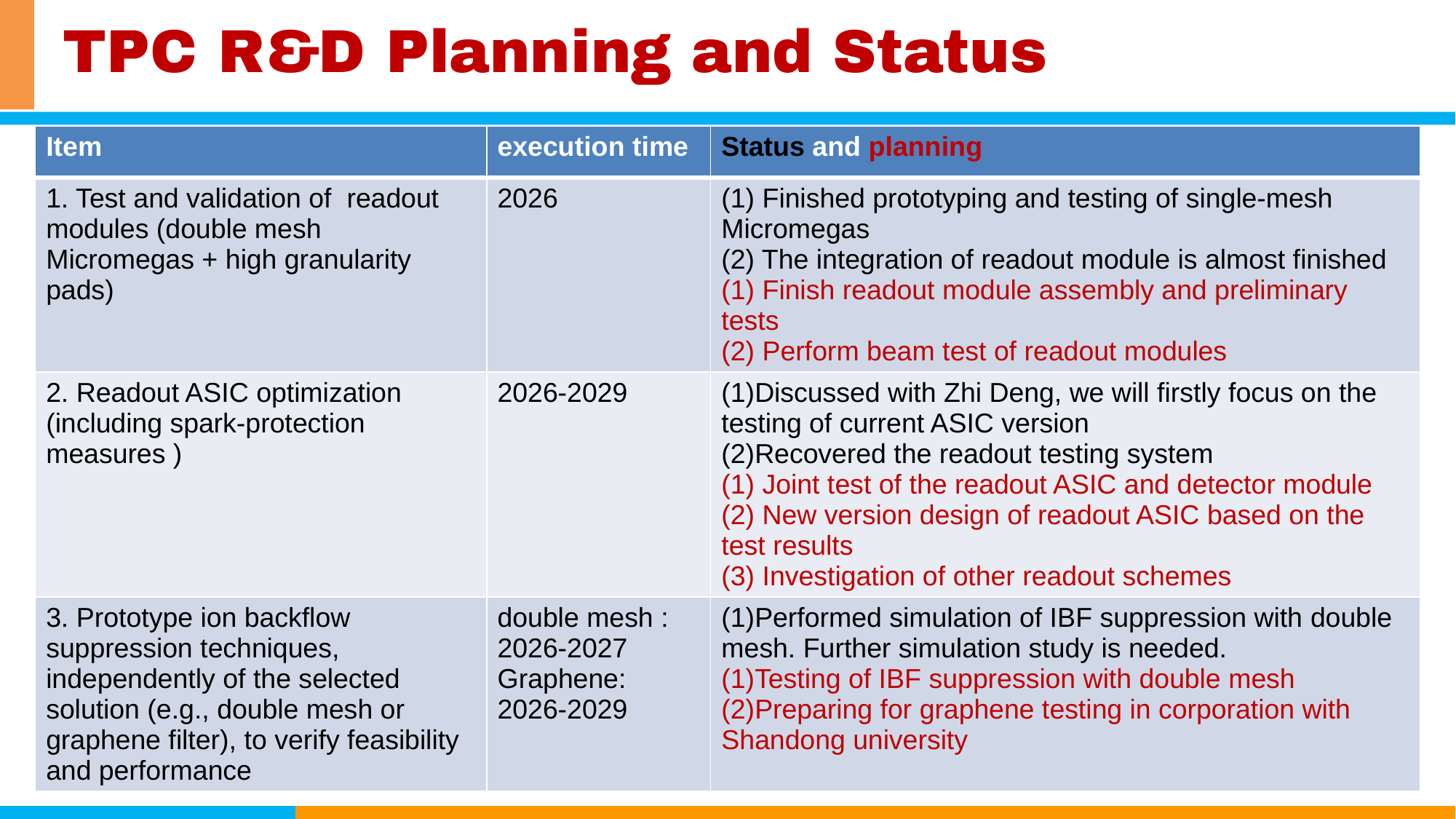

# TPC R&D Planning and Status
| Item | execution time | Status and planning |
| --- | --- | --- |
| 1. Test and validation of readout modules (double mesh Micromegas + high granularity pads) | 2026 | (1) Finished prototyping and testing of single-mesh Micromegas (2) The integration of readout module is almost finished (1) Finish readout module assembly and preliminary tests (2) Perform beam test of readout modules |
| 2. Readout ASIC optimization (including spark-protection measures ) | 2026-2029 | (1)Discussed with Zhi Deng, we will firstly focus on the testing of current ASIC version (2)Recovered the readout testing system (1) Joint test of the readout ASIC and detector module (2) New version design of readout ASIC based on the test results (3) Investigation of other readout schemes |
| 3. Prototype ion backflow suppression techniques, independently of the selected solution (e.g., double mesh or graphene filter), to verify feasibility and performance | double mesh : 2026-2027 Graphene: 2026-2029 | (1)Performed simulation of IBF suppression with double mesh. Further simulation study is needed. (1)Testing of IBF suppression with double mesh (2)Preparing for graphene testing in corporation with Shandong university |